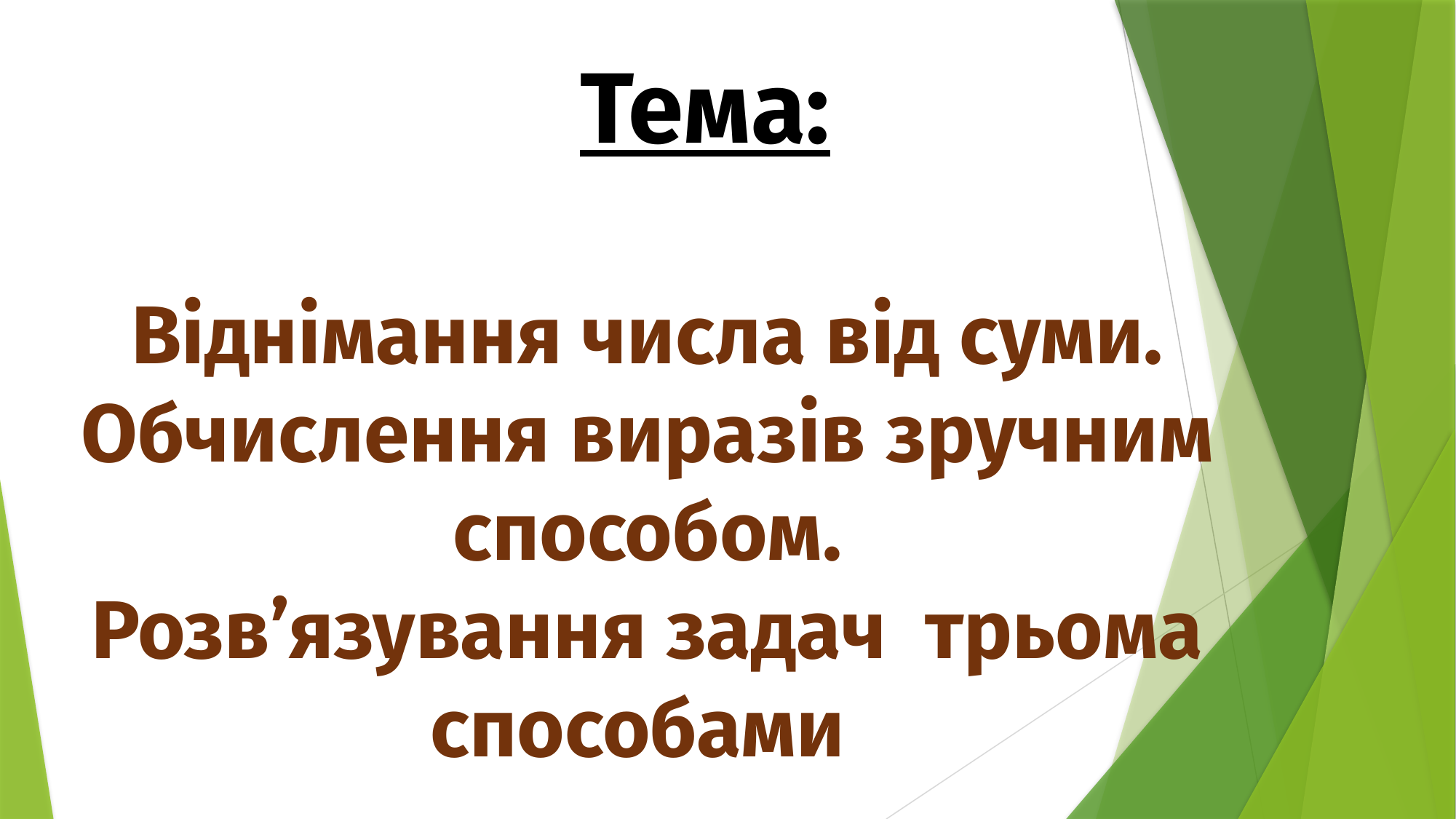

Тема:
Віднімання числа від суми.
Обчислення виразів зручним способом.
Розв’язування задач  трьома способами